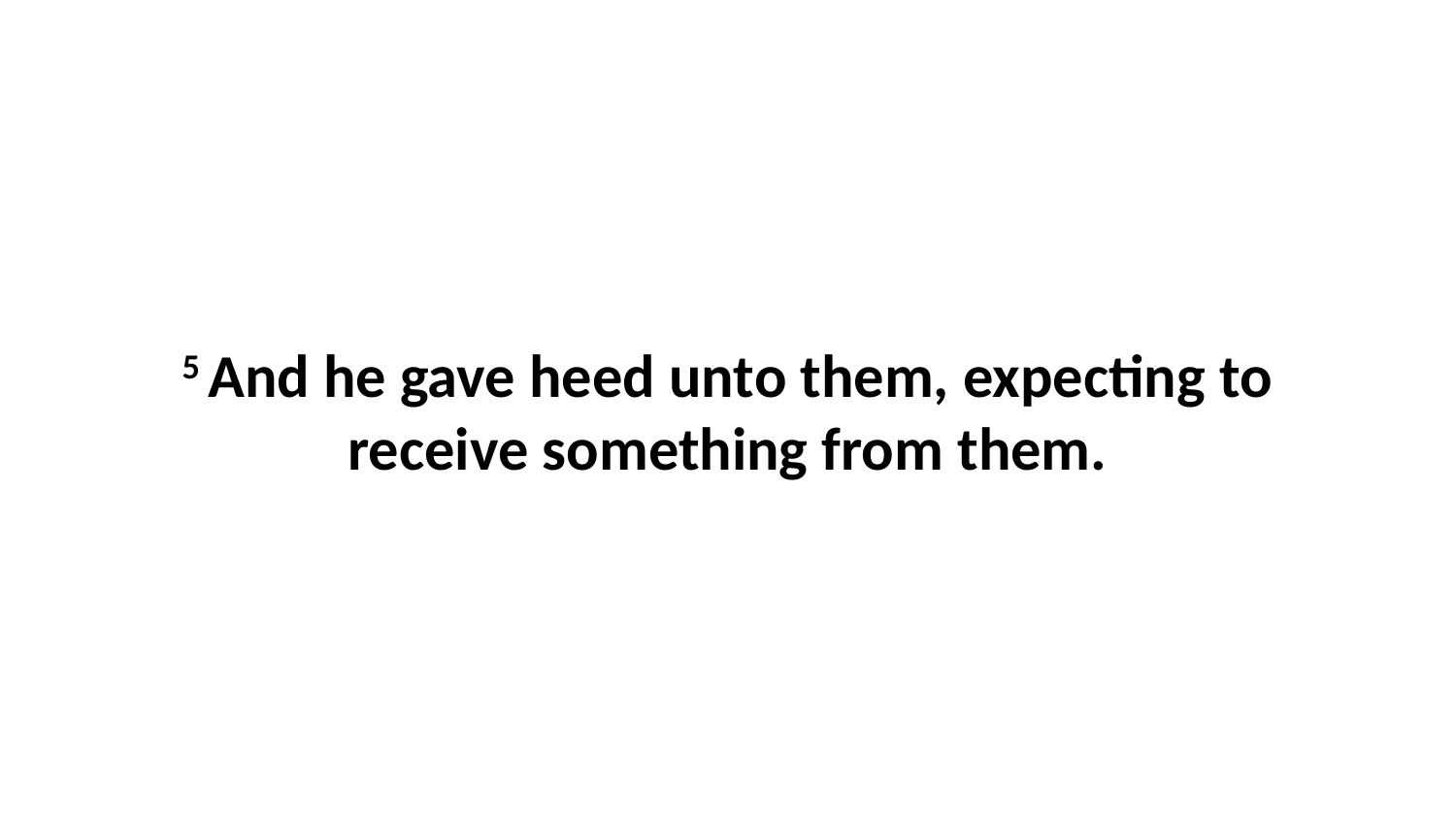

5 And he gave heed unto them, expecting to receive something from them.